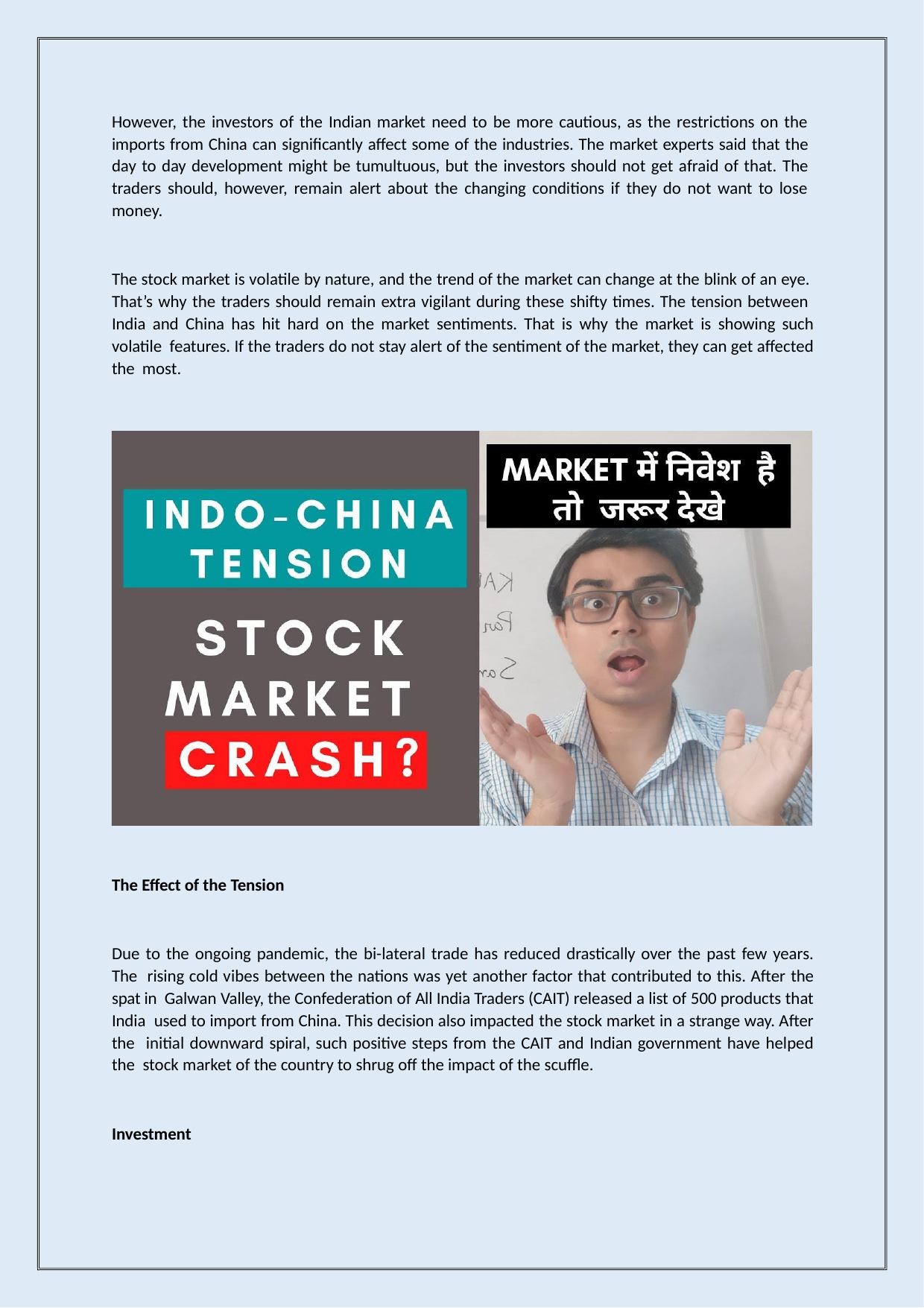

However, the investors of the Indian market need to be more cautious, as the restrictions on the  imports from China can significantly affect some of the industries. The market experts said that the  day to day development might be tumultuous, but the investors should not get afraid of that. The  traders should, however, remain alert about the changing conditions if they do not want to lose  money.

The stock market is volatile by nature, and the trend of the market can change at the blink of an eye.  That’s why the traders should remain extra vigilant during these shifty times. The tension between  India and China has hit hard on the market sentiments. That is why the market is showing such volatile  features. If the traders do not stay alert of the sentiment of the market, they can get affected the  most.

The Effect of the Tension

Due to the ongoing pandemic, the bi-lateral trade has reduced drastically over the past few years. The  rising cold vibes between the nations was yet another factor that contributed to this. After the spat in  Galwan Valley, the Confederation of All India Traders (CAIT) released a list of 500 products that India  used to import from China. This decision also impacted the stock market in a strange way. After the  initial downward spiral, such positive steps from the CAIT and Indian government have helped the  stock market of the country to shrug off the impact of the scuffle.

Investment